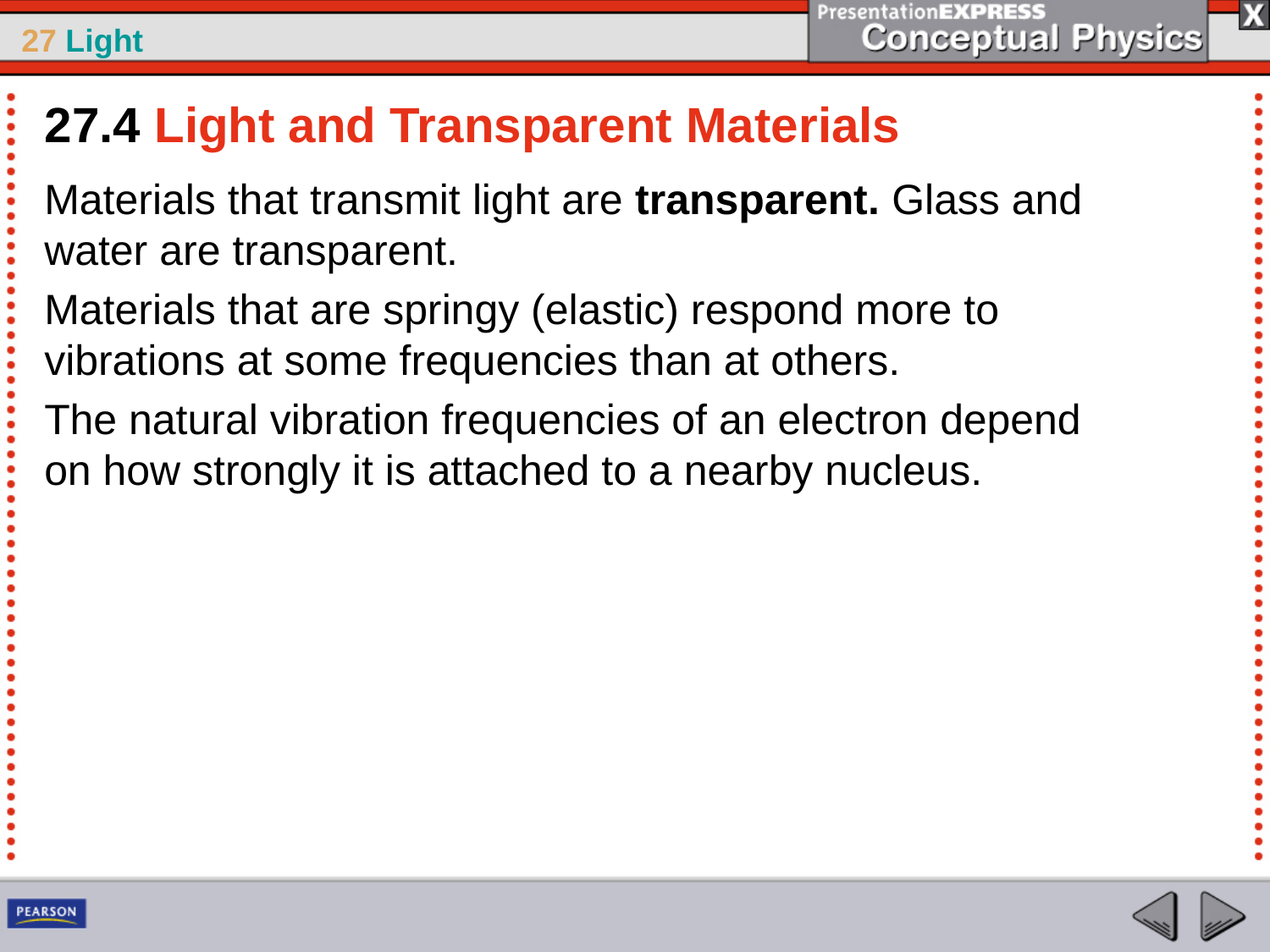

27.4 Light and Transparent Materials
Materials that transmit light are transparent. Glass and water are transparent.
Materials that are springy (elastic) respond more to vibrations at some frequencies than at others.
The natural vibration frequencies of an electron depend on how strongly it is attached to a nearby nucleus.